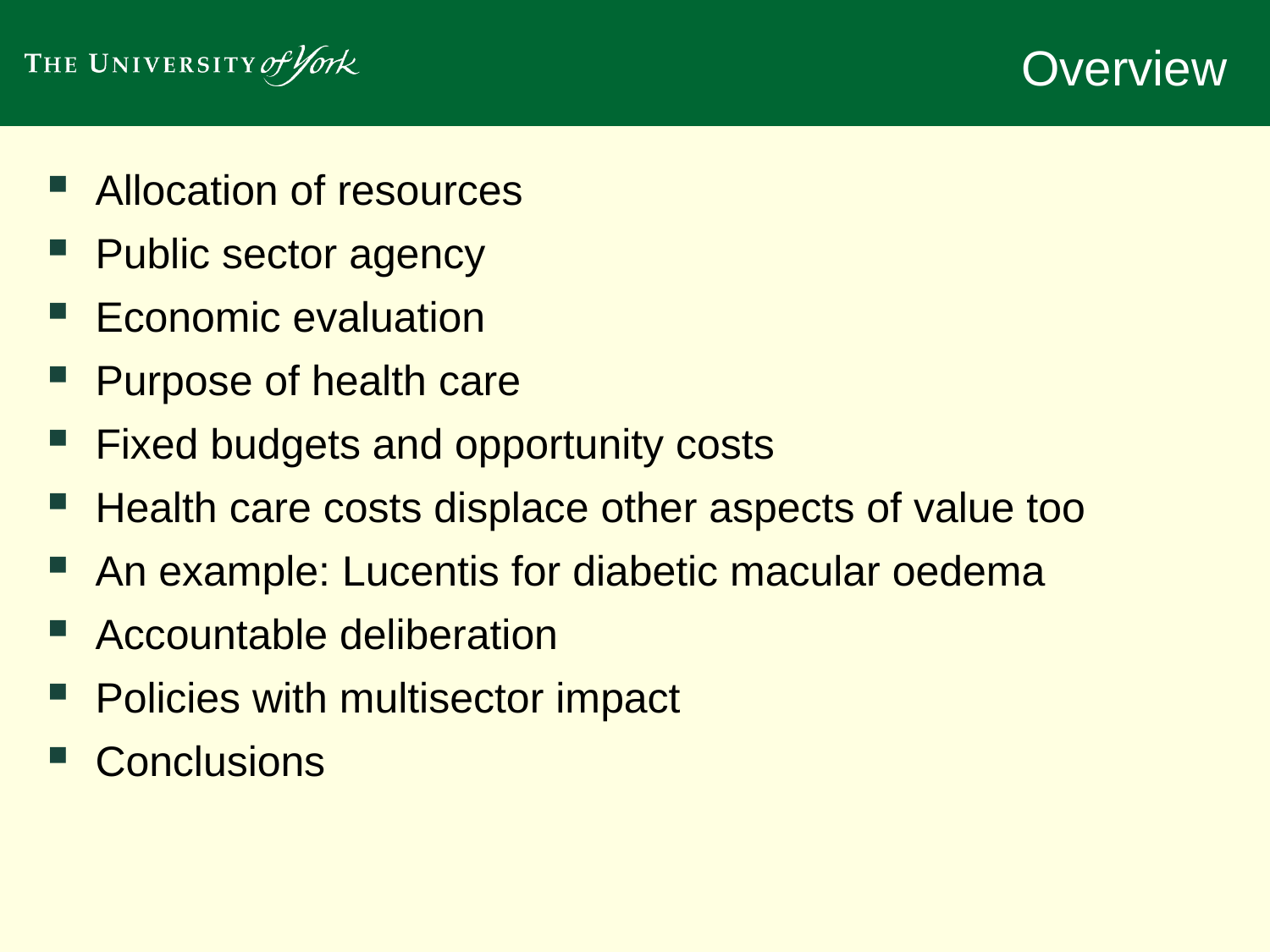

# Overview
Allocation of resources
Public sector agency
Economic evaluation
Purpose of health care
Fixed budgets and opportunity costs
Health care costs displace other aspects of value too
An example: Lucentis for diabetic macular oedema
Accountable deliberation
Policies with multisector impact
Conclusions